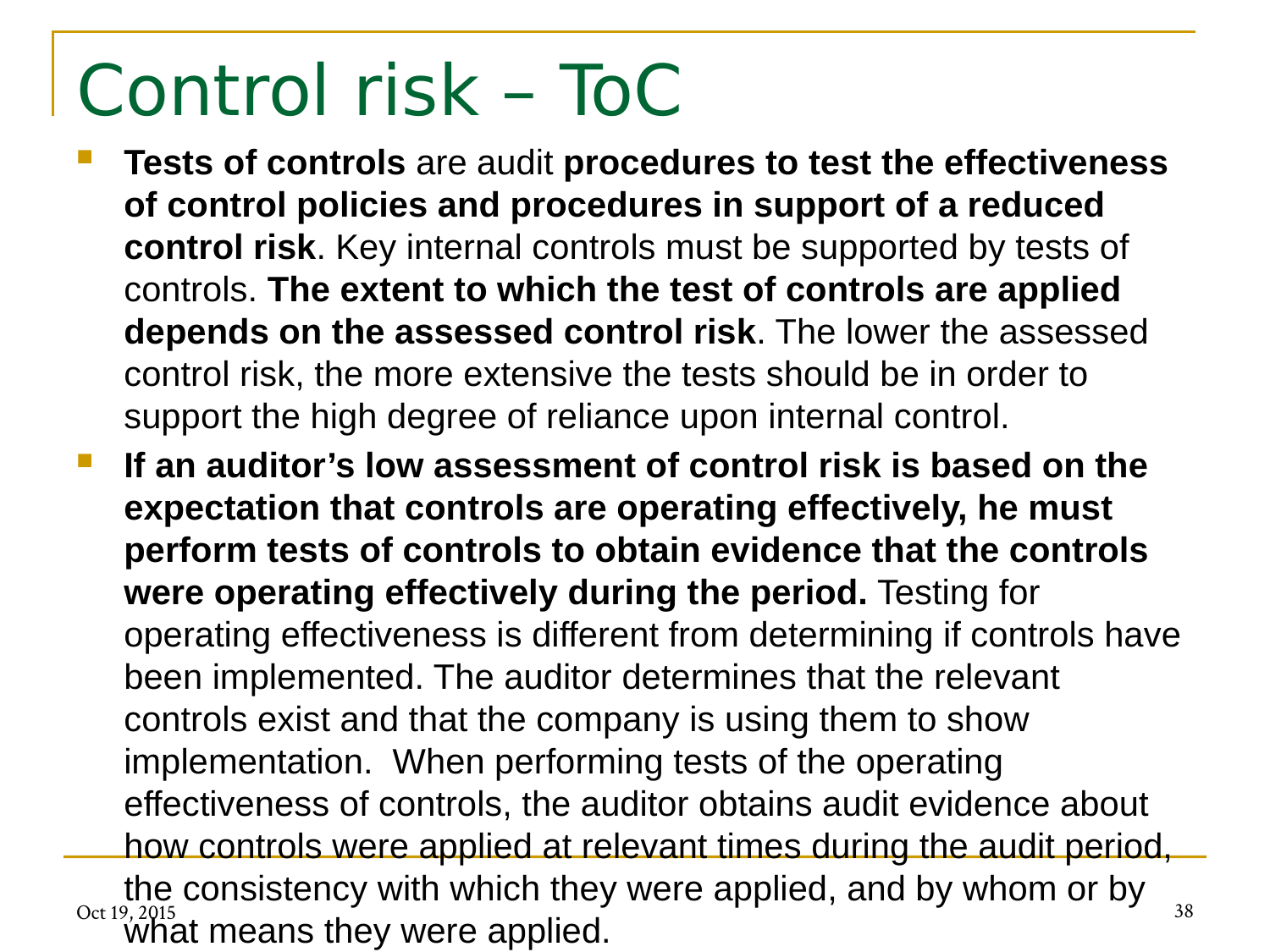

# Control risk – ToC
Tests of controls are audit procedures to test the effectiveness of control policies and procedures in support of a reduced control risk. Key internal controls must be supported by tests of controls. The extent to which the test of controls are applied depends on the assessed control risk. The lower the assessed control risk, the more extensive the tests should be in order to support the high degree of reliance upon internal control.
If an auditor’s low assessment of control risk is based on the expectation that controls are operating effectively, he must perform tests of controls to obtain evidence that the controls were operating effectively during the period. Testing for operating effectiveness is different from determining if controls have been implemented. The auditor determines that the relevant controls exist and that the company is using them to show implementation.  When performing tests of the operating effectiveness of controls, the auditor obtains audit evidence about how controls were applied at relevant times during the audit period, the consistency with which they were applied, and by whom or by what means they were applied.

Oct 19, 2015
38